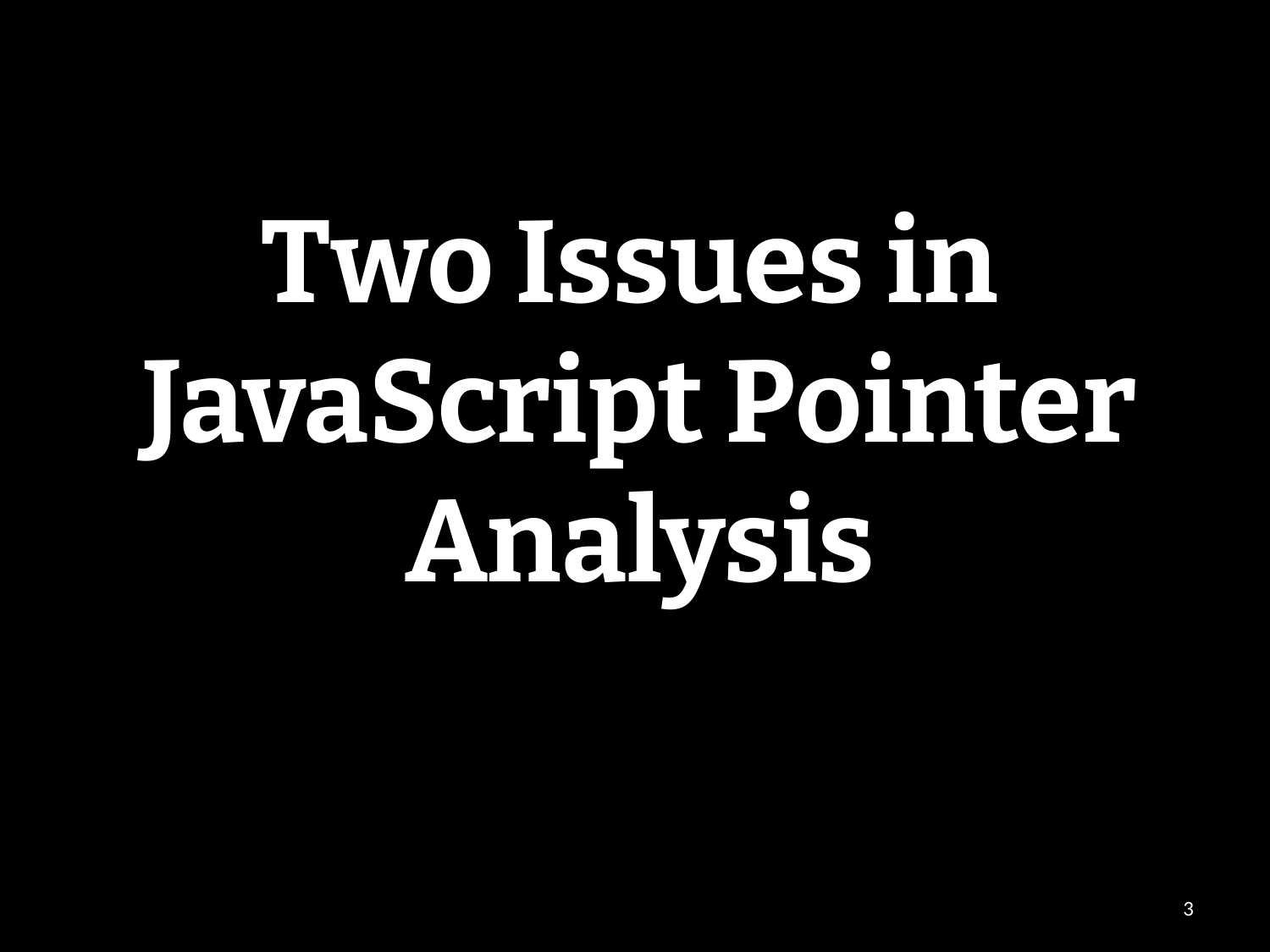

Two Issues in
JavaScript Pointer Analysis
3